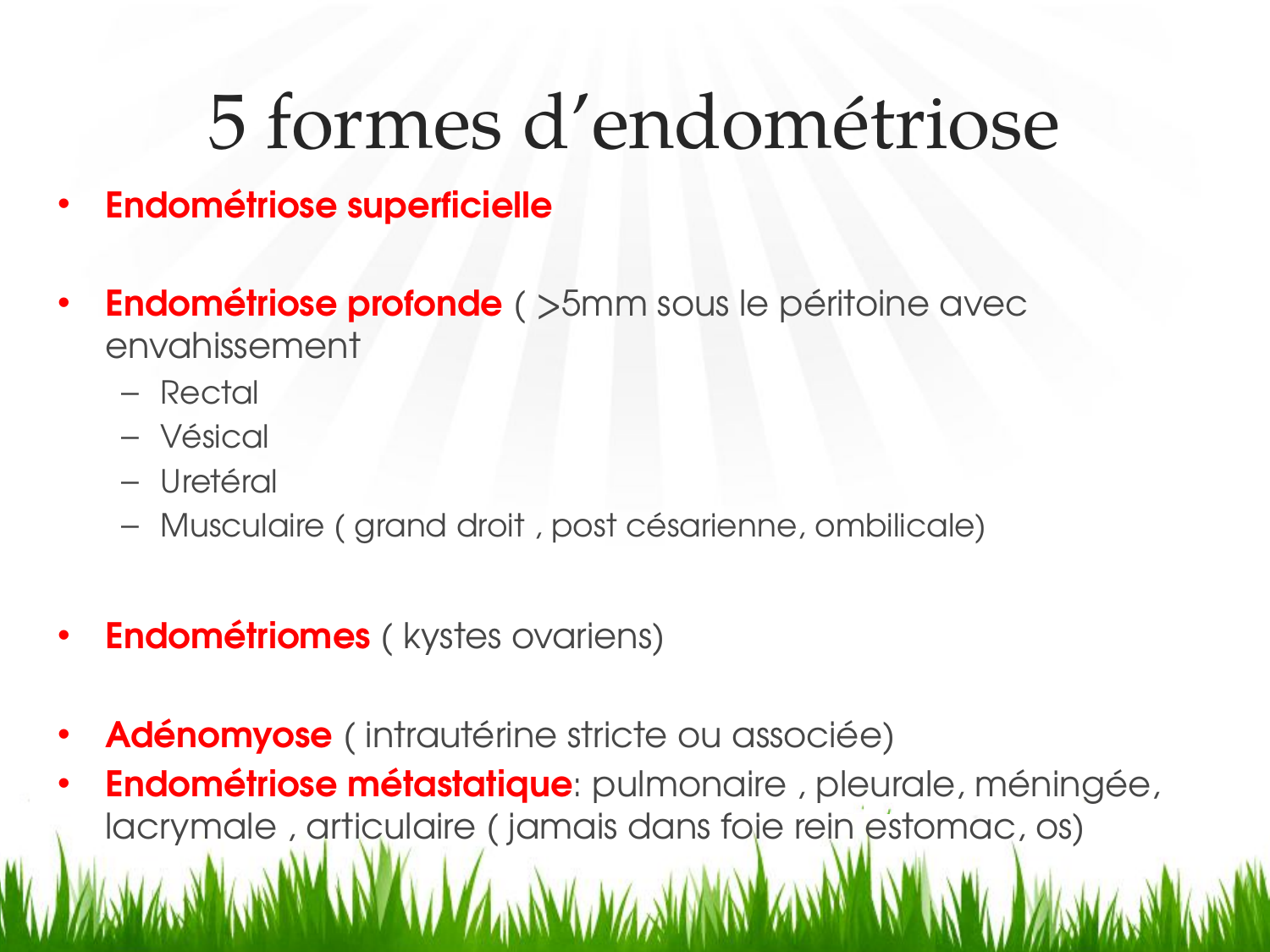

# 5 formes d’endométriose
Endométriose superficielle

Endométriose profonde ( >5mm sous le péritoine avec envahissement
Rectal
Vésical
Uretéral
Musculaire ( grand droit , post césarienne, ombilicale)

Endométriomes ( kystes ovariens)

Adénomyose ( intrautérine stricte ou associée)
Endométriose métastatique: pulmonaire , pleurale, méningée, lacrymale , articulaire ( jamais dans foie rein estomac, os)